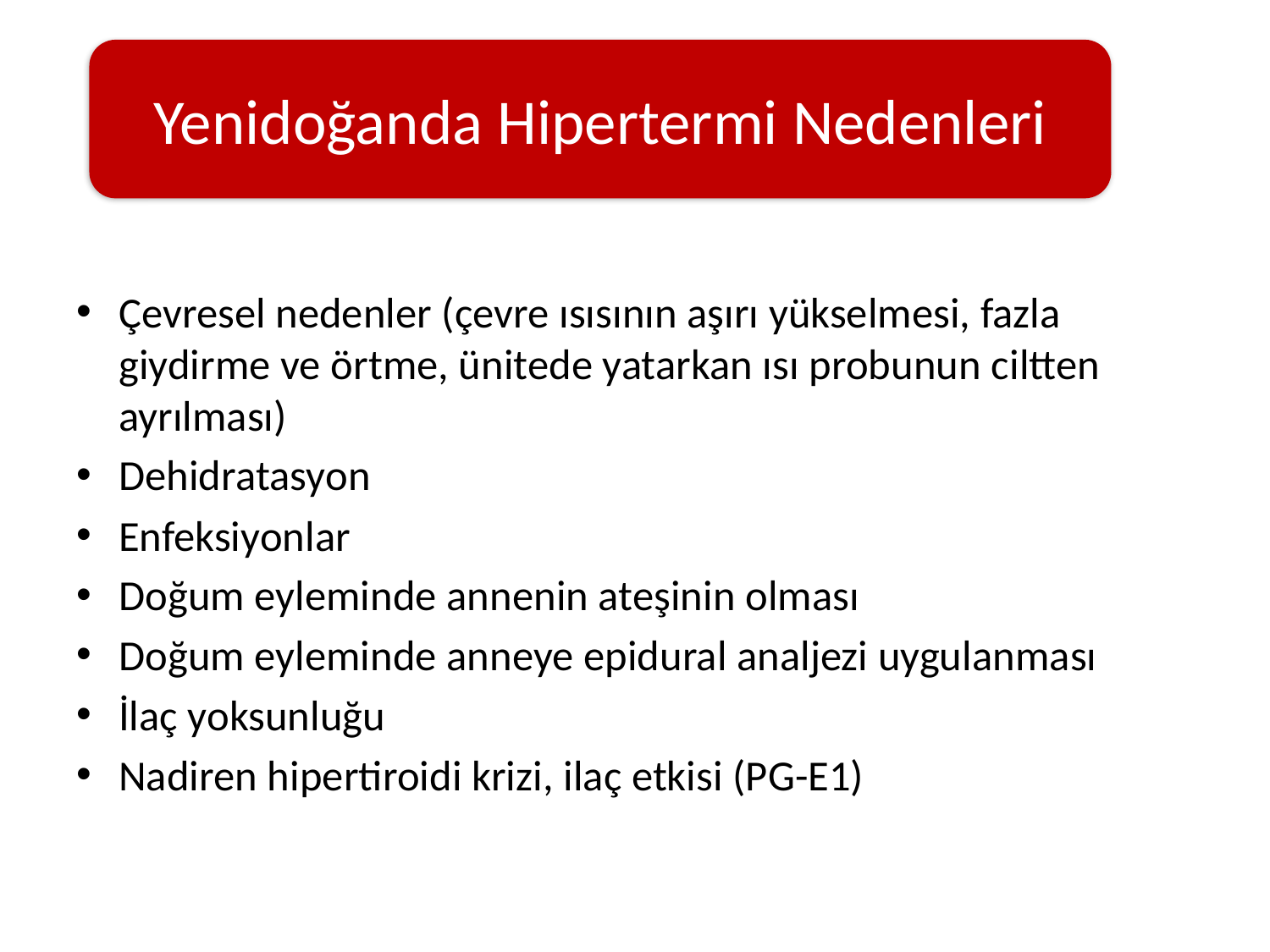

#
Yenidoğanda Hipertermi Nedenleri

Çevresel nedenler (çevre ısısının aşırı yükselmesi, fazla giydirme ve örtme, ünitede yatarkan ısı probunun ciltten ayrılması)
Dehidratasyon
Enfeksiyonlar
Doğum eyleminde annenin ateşinin olması
Doğum eyleminde anneye epidural analjezi uygulanması
İlaç yoksunluğu
Nadiren hipertiroidi krizi, ilaç etkisi (PG-E1)